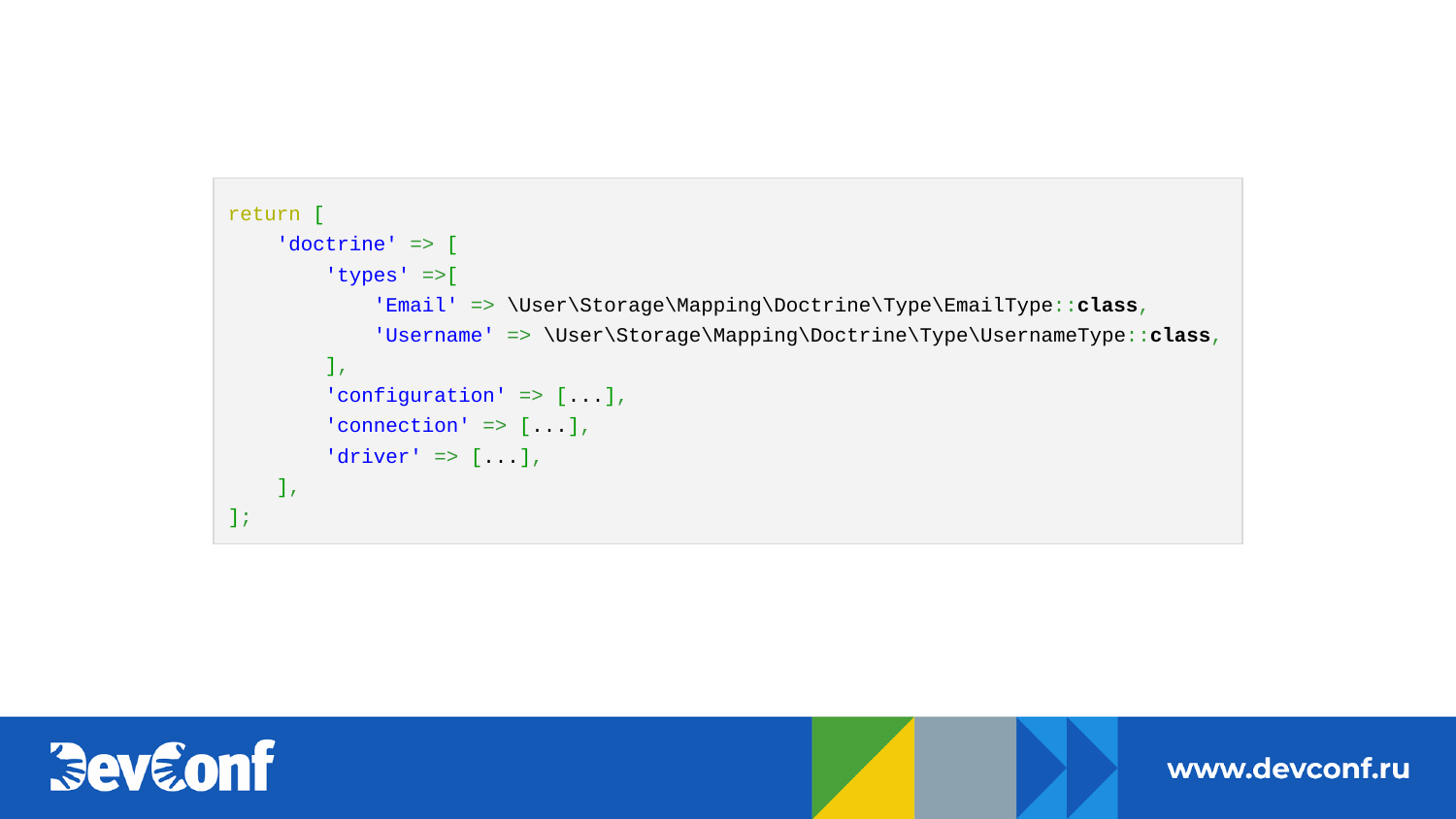

return [
    'doctrine' => [
        'types' =>[
            'Email' => \User\Storage\Mapping\Doctrine\Type\EmailType::class,
            'Username' => \User\Storage\Mapping\Doctrine\Type\UsernameType::class,
        ],
        'configuration' => [...],
        'connection' => [...],
        'driver' => [...],
    ],
];